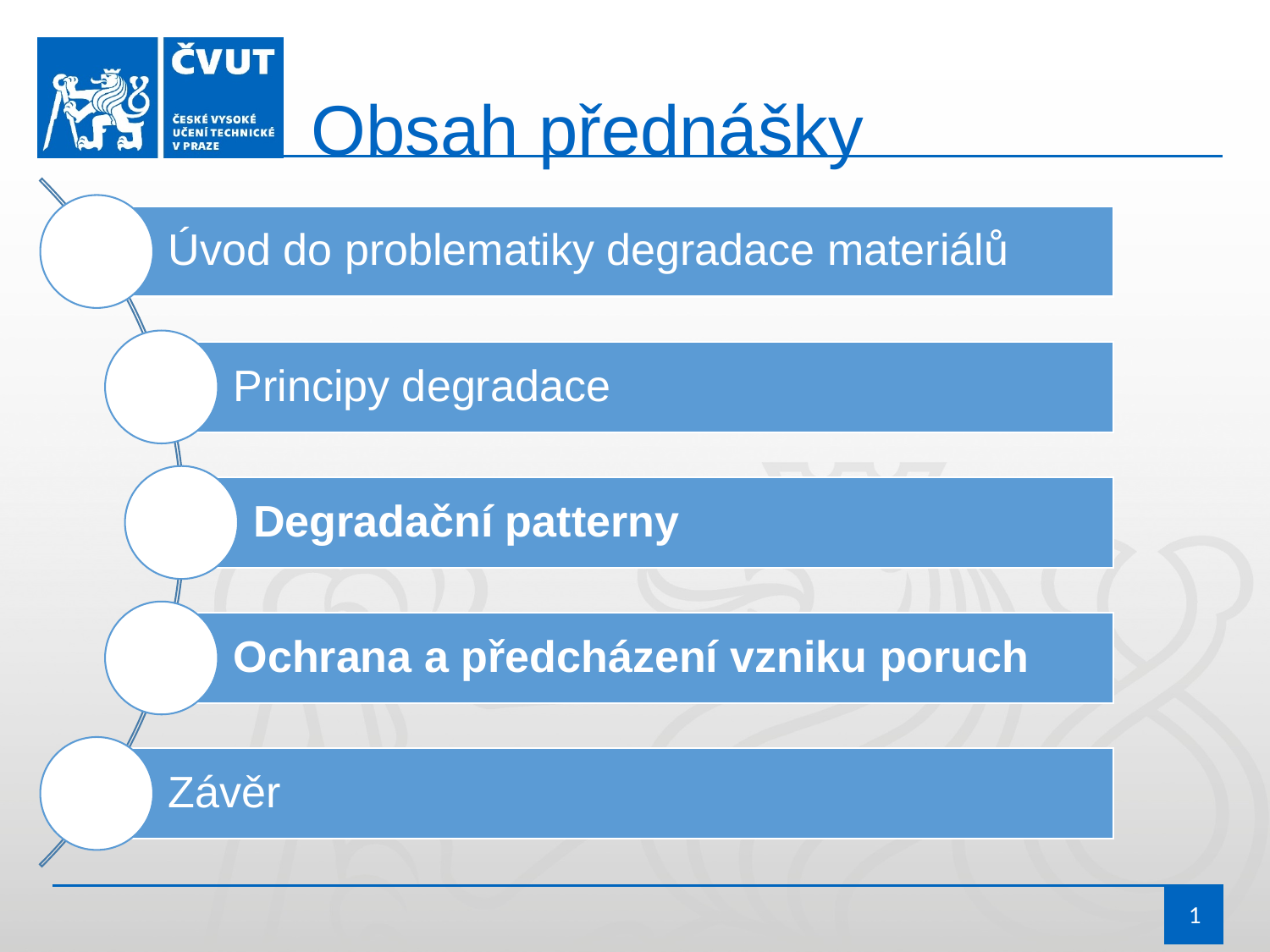

Obsah přednášky

Úvod do problematiky degradace materiálů
Principy degradace
Degradační patterny
Ochrana a předcházení vzniku poruch
Závěr

1